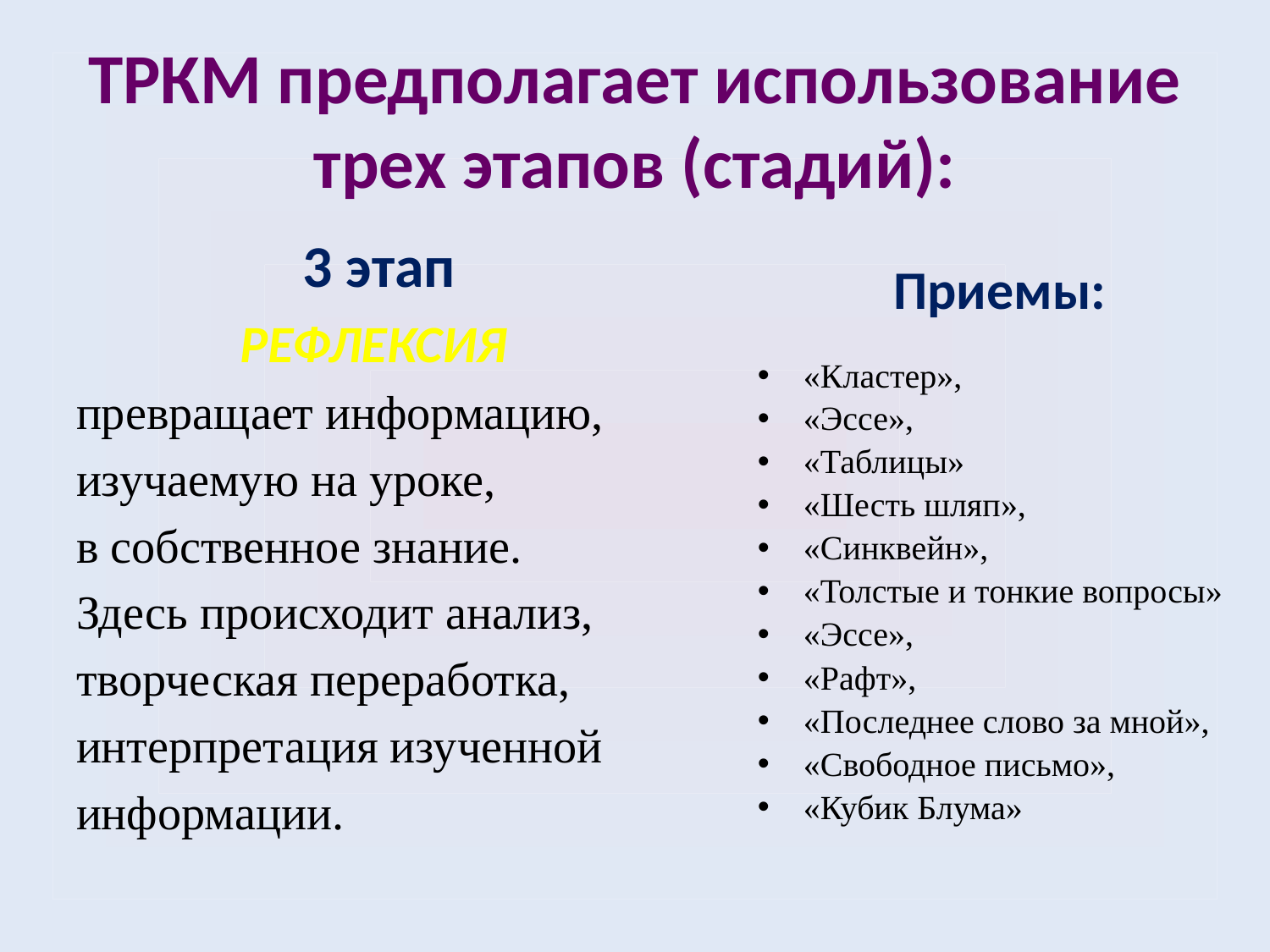

# ТРКМ предполагает использование трех этапов (стадий):
3 этап
РЕФЛЕКСИЯ
превращает информацию,
изучаемую на уроке,
в собственное знание.
Здесь происходит анализ,
творческая переработка,
интерпретация изученной
информации.

Приемы:

«Кластер»,
«Эссе»,
«Таблицы»
«Шесть шляп»,
«Синквейн»,
«Толстые и тонкие вопросы»
«Эссе»,
«Рафт»,
«Последнее слово за мной»,
«Свободное письмо»,
«Кубик Блума»